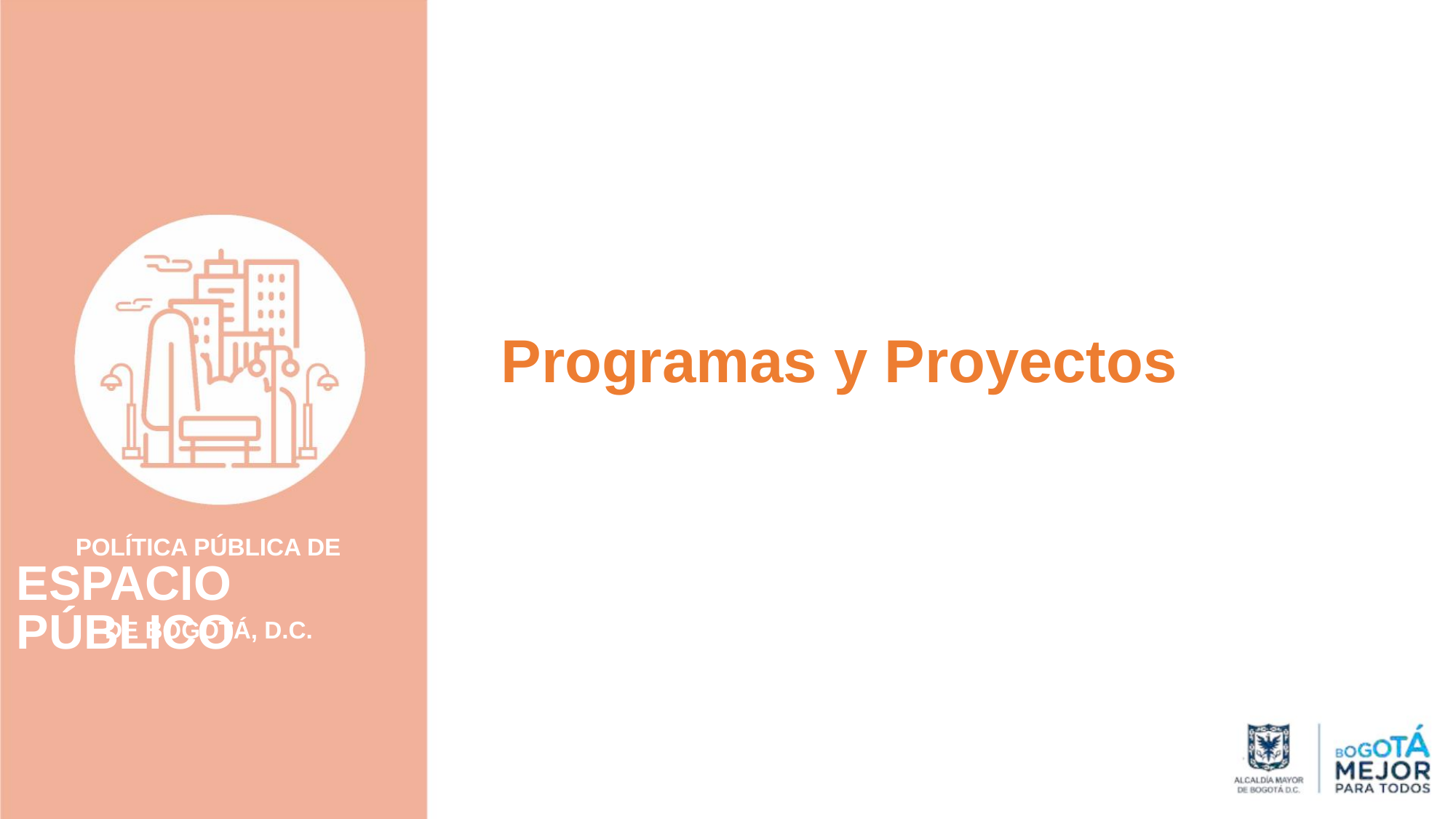

Programas y Proyectos
POLÍTICA PÚBLICA DE
ESPACIO PÚBLICO
DE BOGOTÁ, D.C.